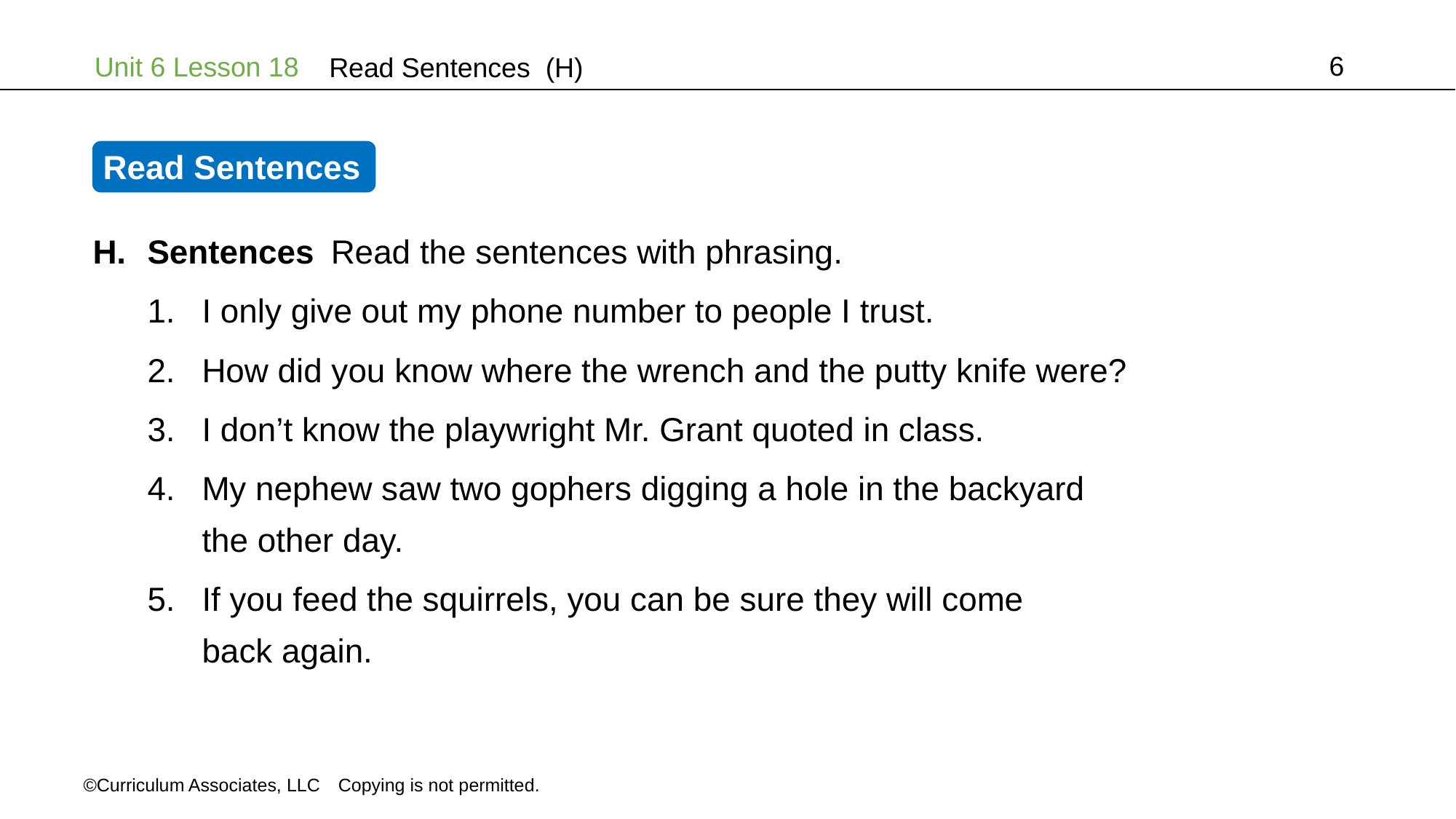

6
Read Sentences  (H)
Read Sentences

Sentences Read the sentences with phrasing.
I only give out my phone number to people I trust.
How did you know where the wrench and the putty knife were?
I don’t know the playwright Mr. Grant quoted in class.
My nephew saw two gophers digging a hole in the backyard
the other day.
If you feed the squirrels, you can be sure they will come
back again.